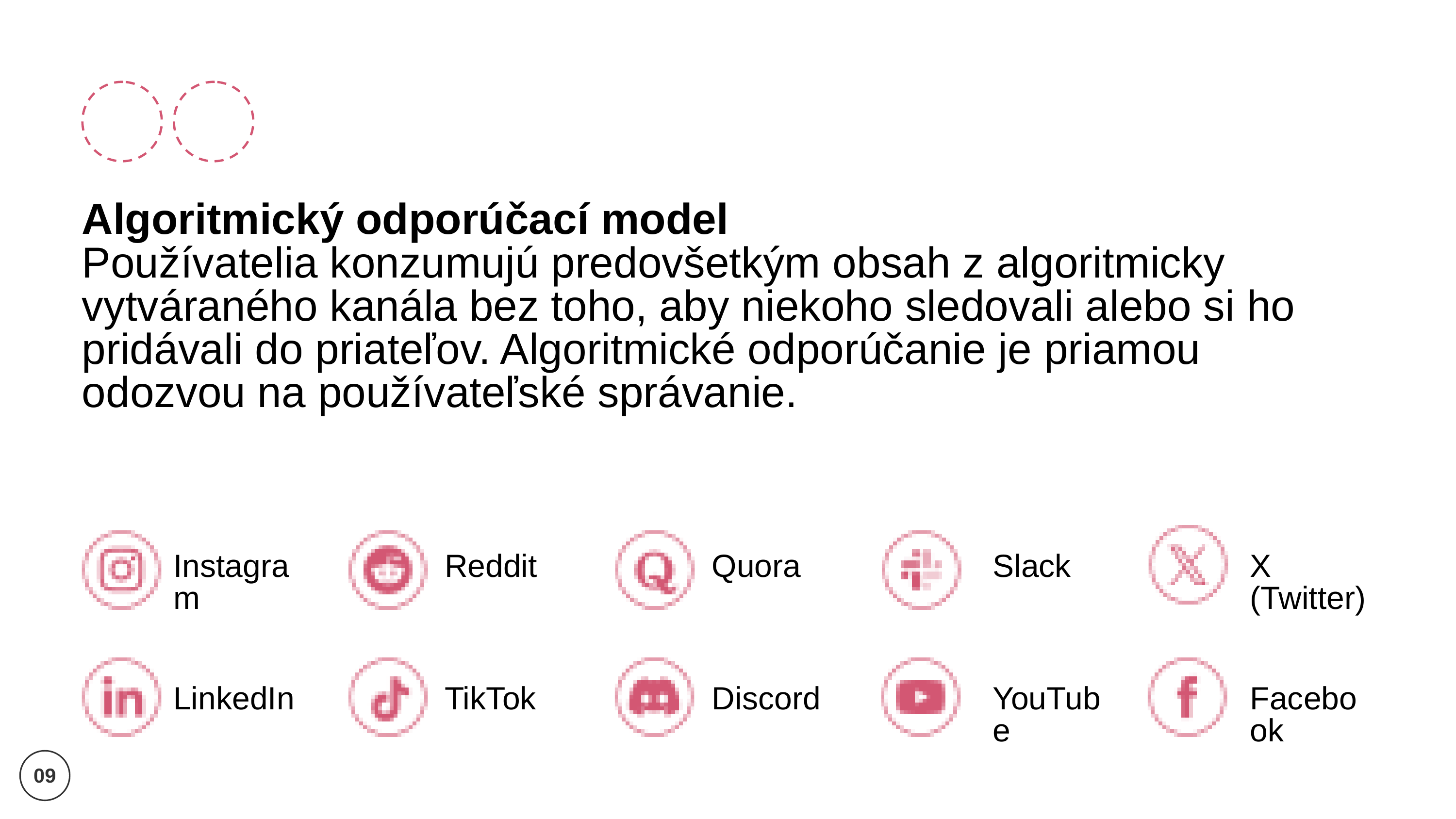

Algoritmický odporúčací model
Používatelia konzumujú predovšetkým obsah z algoritmicky vytváraného kanála bez toho, aby niekoho sledovali alebo si ho pridávali do priateľov. Algoritmické odporúčanie je priamou odozvou na používateľské správanie.

Instagram
Reddit
Quora
Slack
X (Twitter)

LinkedIn
TikTok
Discord
YouTube
Facebook

09